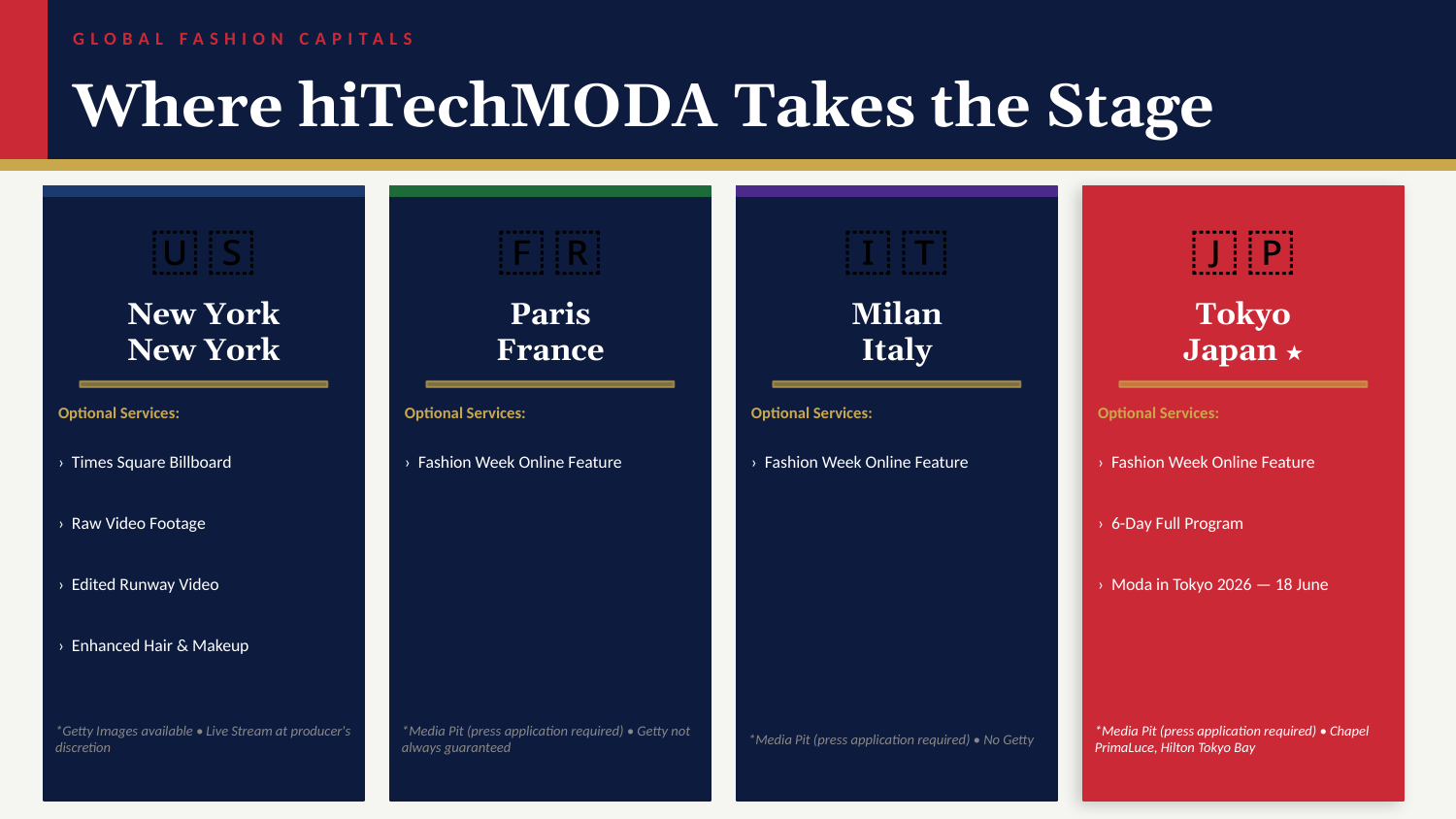

GLOBAL FASHION CAPITALS
Where hiTechMODA Takes the Stage

🇺🇸
🇫🇷
🇮🇹
🇯🇵
New York
New York
Paris
France
Milan
Italy
Tokyo
Japan ★

Optional Services:
Optional Services:
Optional Services:
Optional Services:
›  Times Square Billboard
›  Fashion Week Online Feature
›  Fashion Week Online Feature
›  Fashion Week Online Feature
›  Raw Video Footage
›  6-Day Full Program
›  Edited Runway Video
›  Moda in Tokyo 2026 — 18 June
›  Enhanced Hair & Makeup
*Getty Images available • Live Stream at producer's discretion
*Media Pit (press application required) • Getty not always guaranteed
*Media Pit (press application required) • No Getty
*Media Pit (press application required) • Chapel PrimaLuce, Hilton Tokyo Bay